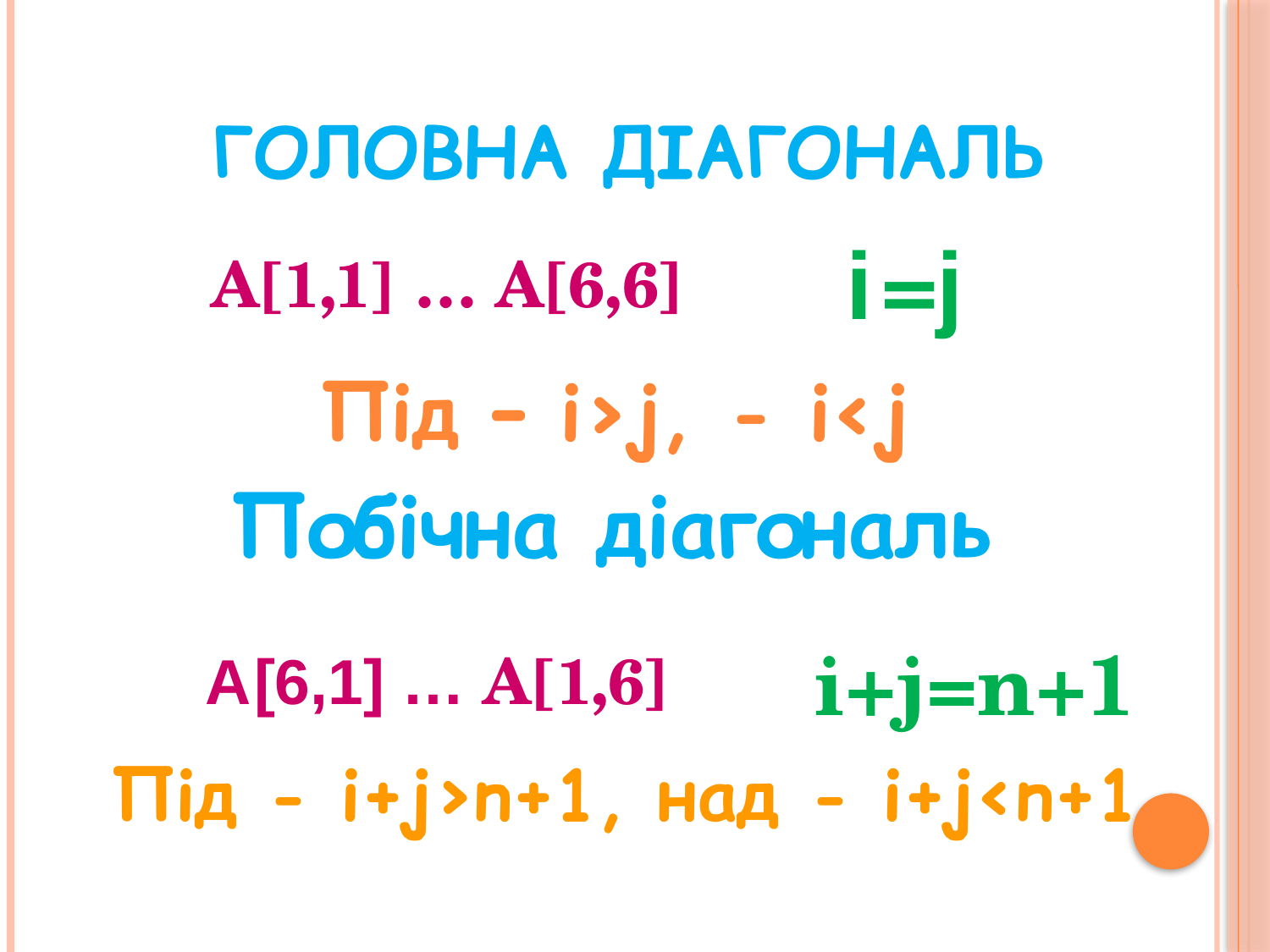

# Головна діагональ
i=j
A[1,1] … A[6,6]
Під – i>j, - i<j
Побічна діагональ
i+j=n+1
A[6,1] … A[1,6]
Під - i+j>n+1, над - i+j<n+1